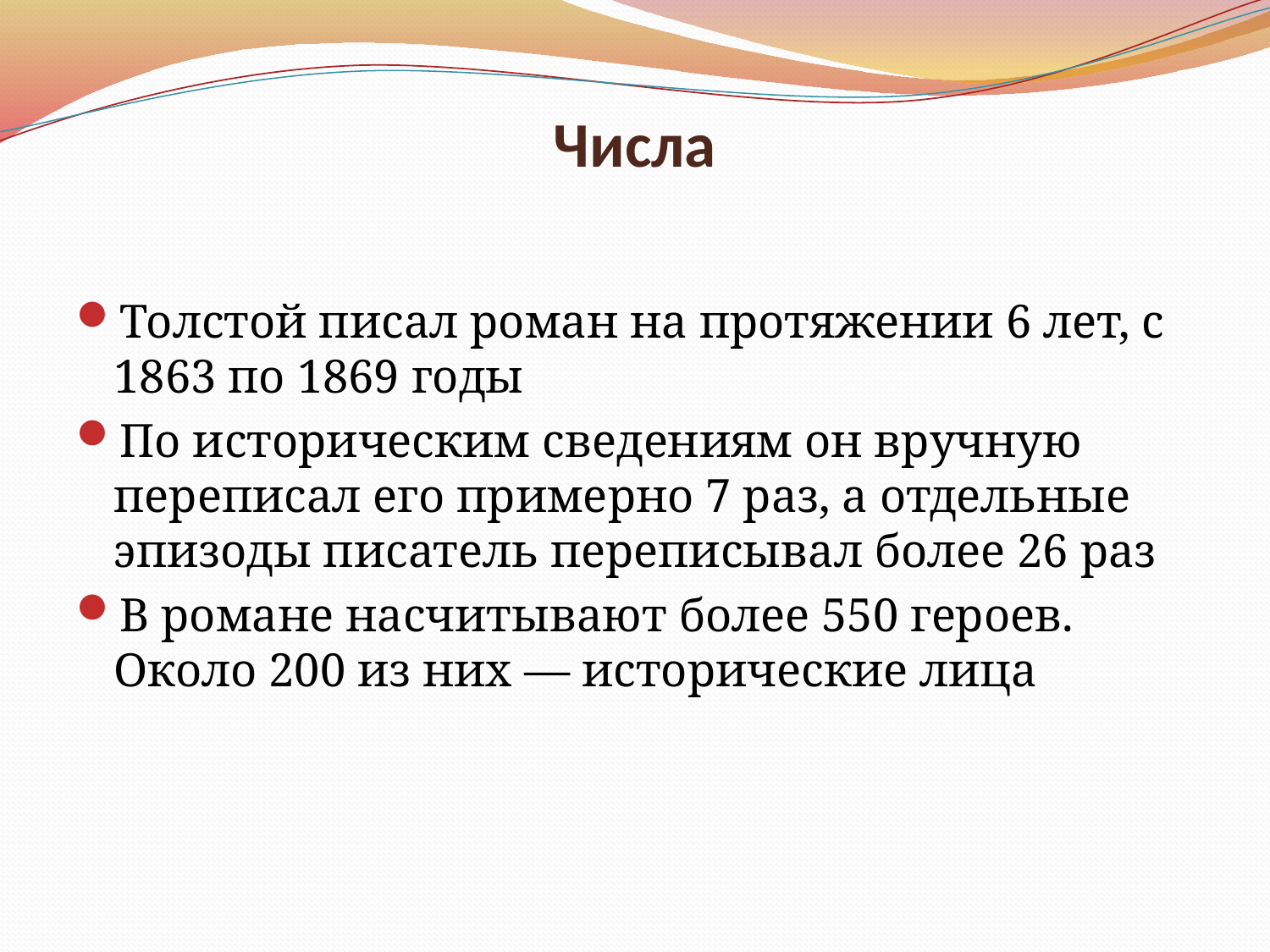

# Числа
Толстой писал роман на протяжении 6 лет, с 1863 по 1869 годы
По историческим сведениям он вручную переписал его примерно 7 раз, а отдельные эпизоды писатель переписывал более 26 раз
В романе насчитывают более 550 героев. Около 200 из них — исторические лица